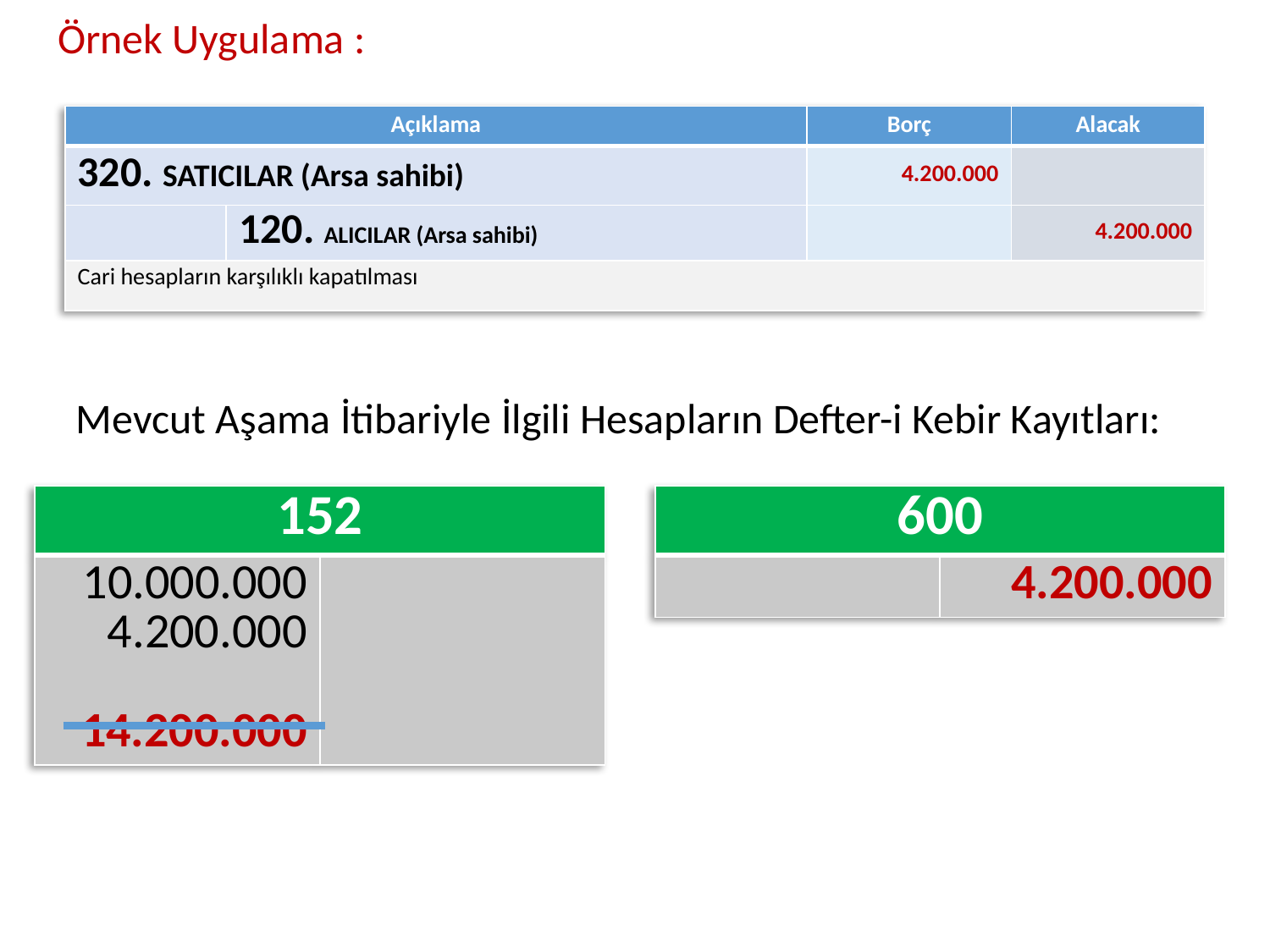

# Örnek Uygulama :
| Açıklama |  | Borç | Alacak |
| --- | --- | --- | --- |
| 320. SATICILAR (Arsa sahibi) |  | 4.200.000 |  |
|  | 120. ALICILAR (Arsa sahibi) |  | 4.200.000 |
| Cari hesapların karşılıklı kapatılması |  |  |  |
Mevcut Aşama İtibariyle İlgili Hesapların Defter-i Kebir Kayıtları:
| 152 |  |
| --- | --- |
| 10.000.000 4.200.000 14.200.000 |  |
| 600 |  |
| --- | --- |
|  | 4.200.000 |